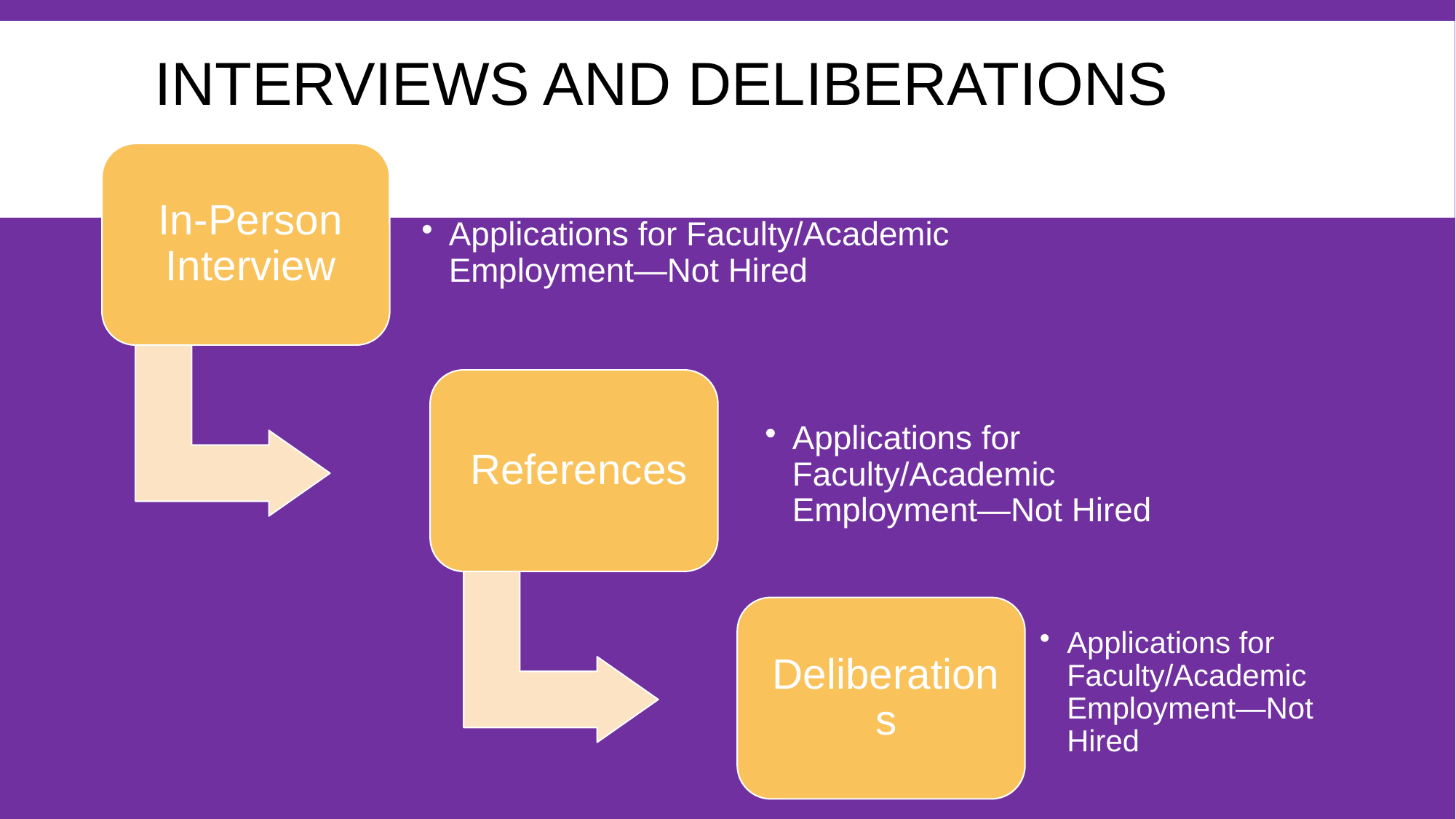

# Interviews and Deliberations
In-Person Interview
Applications for Faculty/Academic Employment—Not Hired
References
Applications for Faculty/Academic Employment—Not Hired
Deliberations
Applications for Faculty/Academic Employment—Not Hired